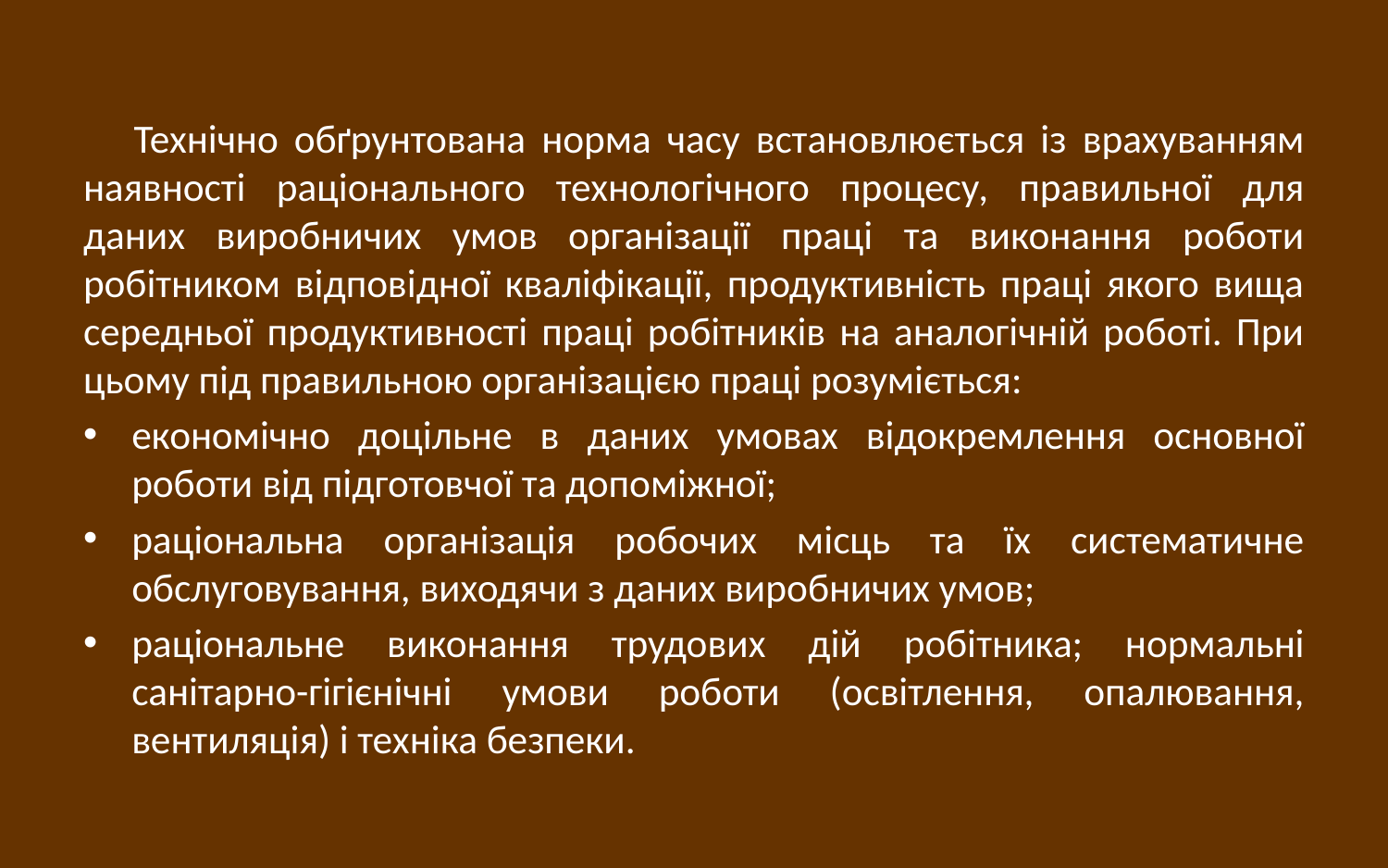

Технічно обґрунтована норма часу встановлюється із врахуванням наявності раціонального технологічного процесу, правильної для даних виробничих умов організації праці та виконання роботи робітником відповідної кваліфікації, продуктивність праці якого вища середньої продуктивності праці робітників на аналогічній роботі. При цьому під правильною організацією праці розуміється:
економічно доцільне в даних умовах відокремлення основної роботи від підготовчої та допоміжної;
раціональна організація робочих місць та їх систематичне обслуговування, виходячи з даних виробничих умов;
раціональне виконання трудових дій робітника; нормальні санітарно-гігієнічні умови роботи (освітлення, опалювання, вентиляція) і техніка безпеки.